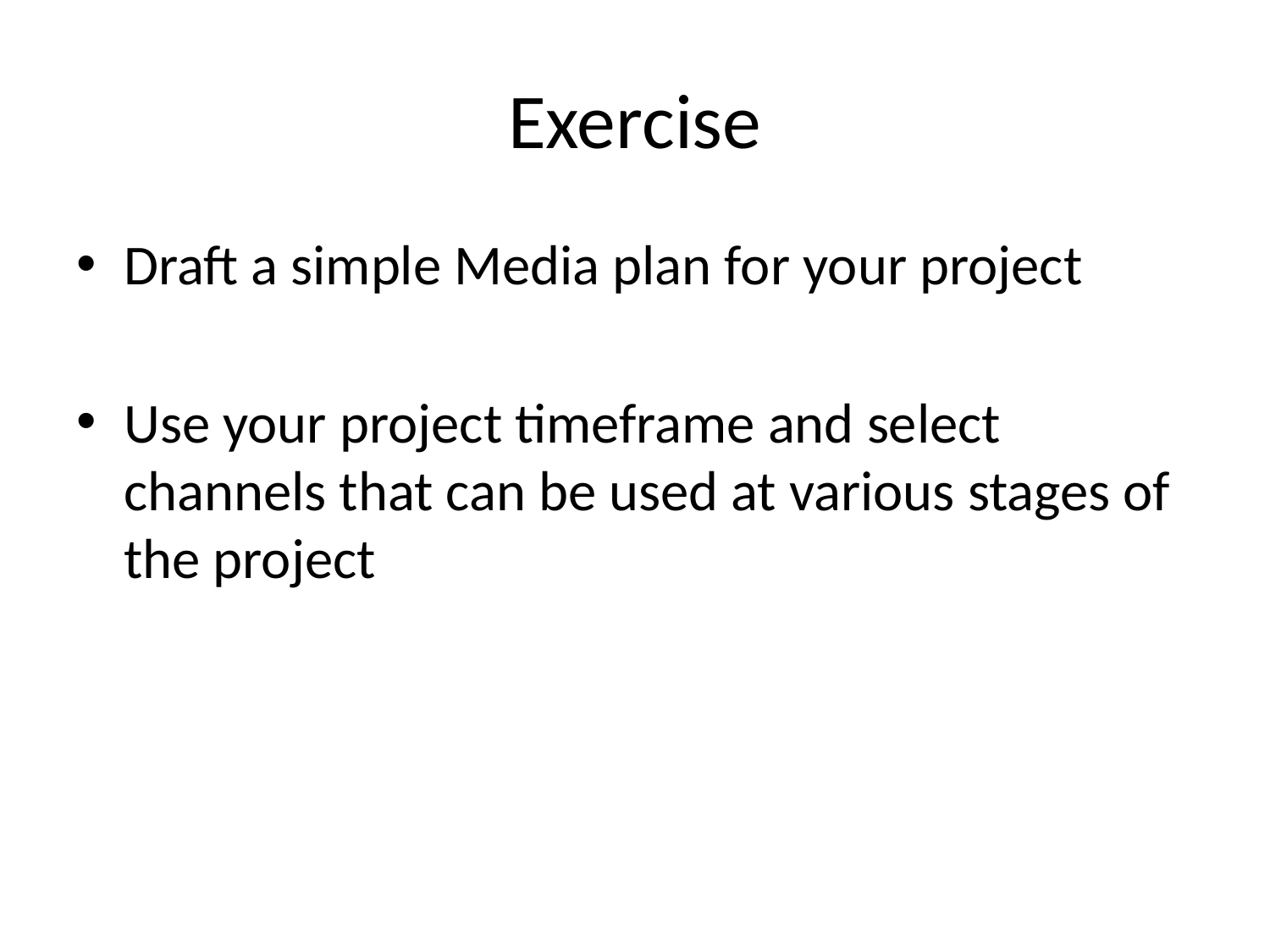

# Exercise
Draft a simple Media plan for your project

Use your project timeframe and select channels that can be used at various stages of the project